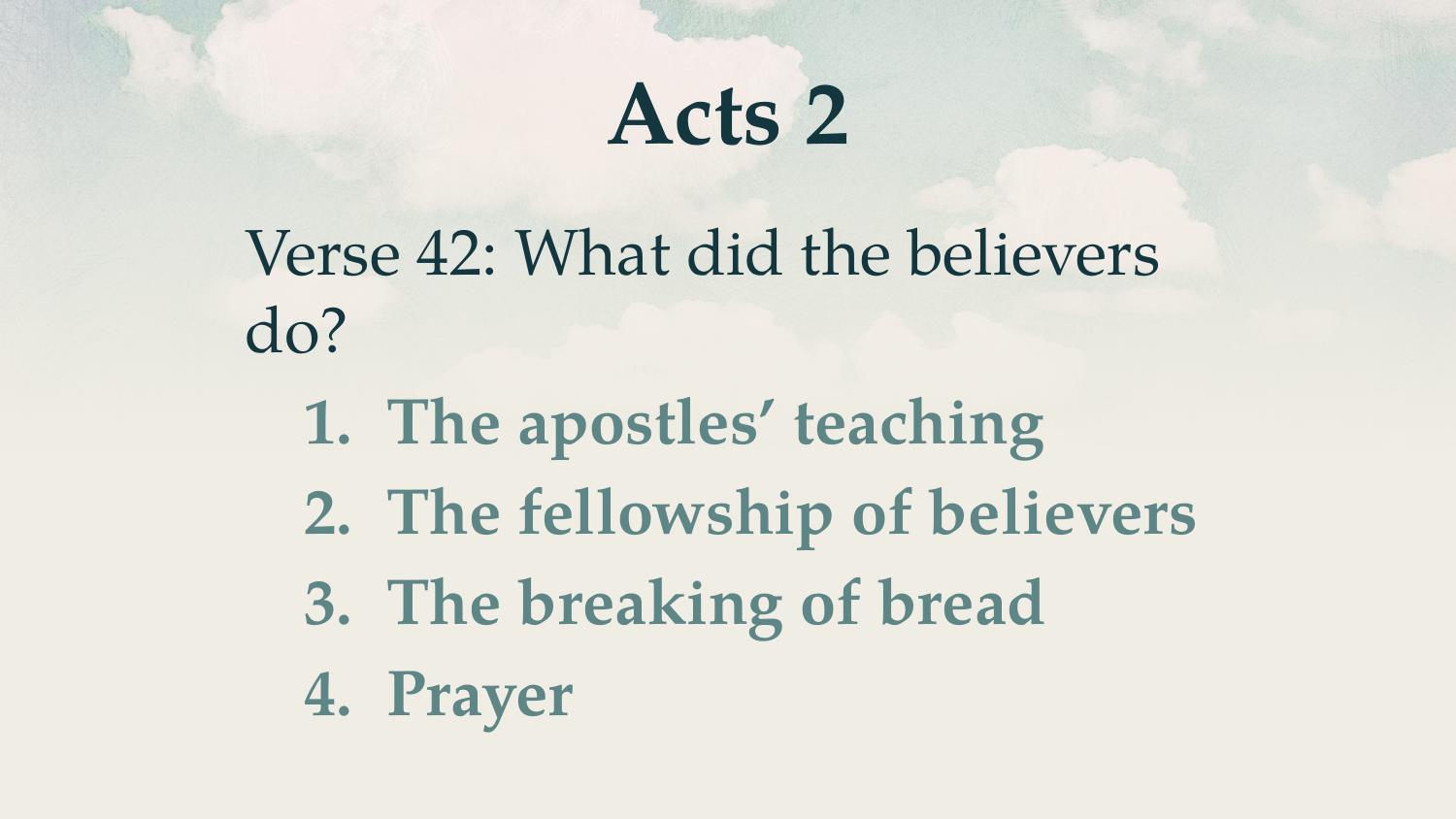

# Acts 2
Verse 42: What did the believers do?
The apostles’ teaching
The fellowship of believers
The breaking of bread
Prayer